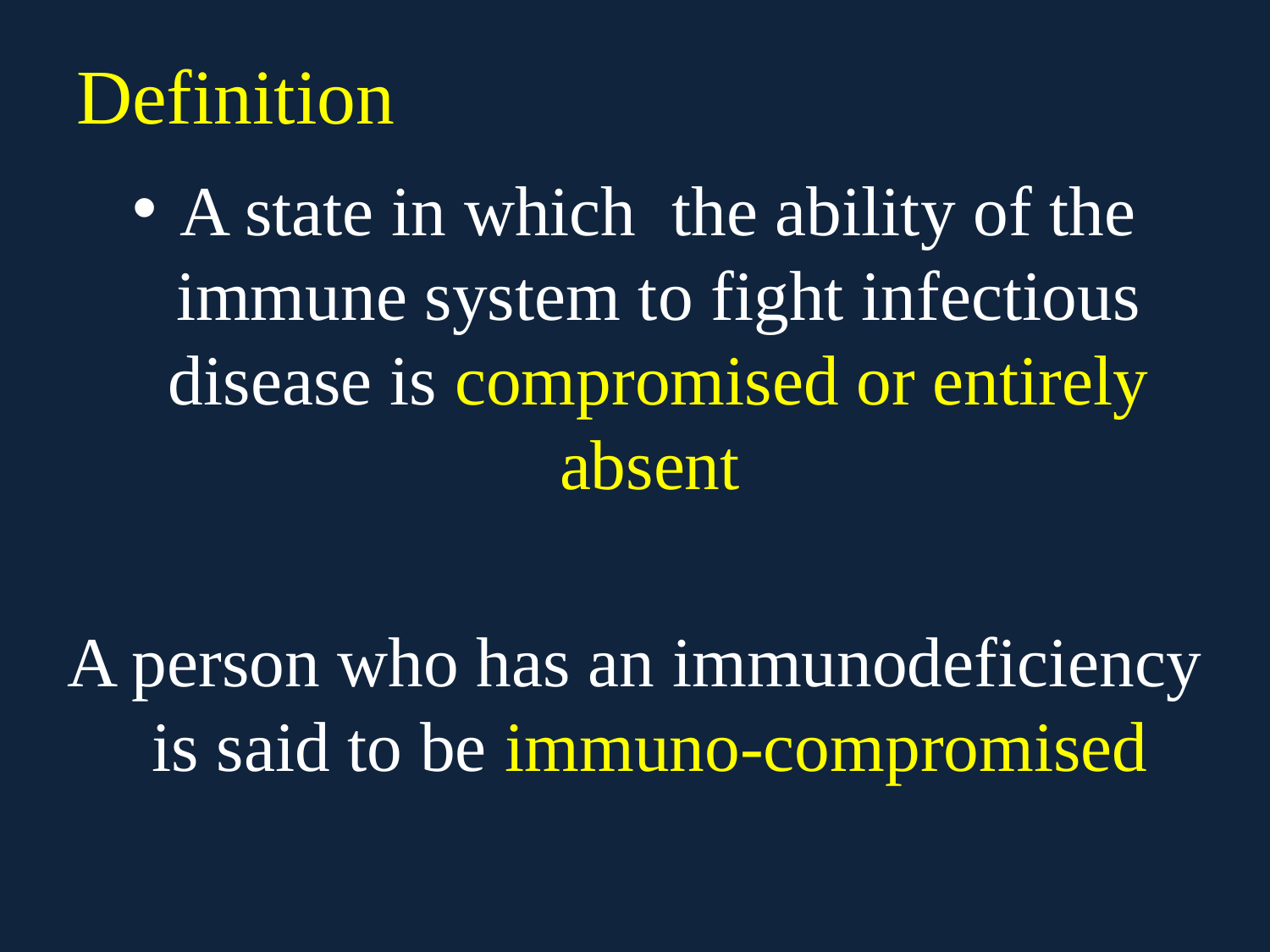

# Definition
A state in which  the ability of the immune system to fight infectious disease is compromised or entirely absent

A person who has an immunodeficiency is said to be immuno-compromised